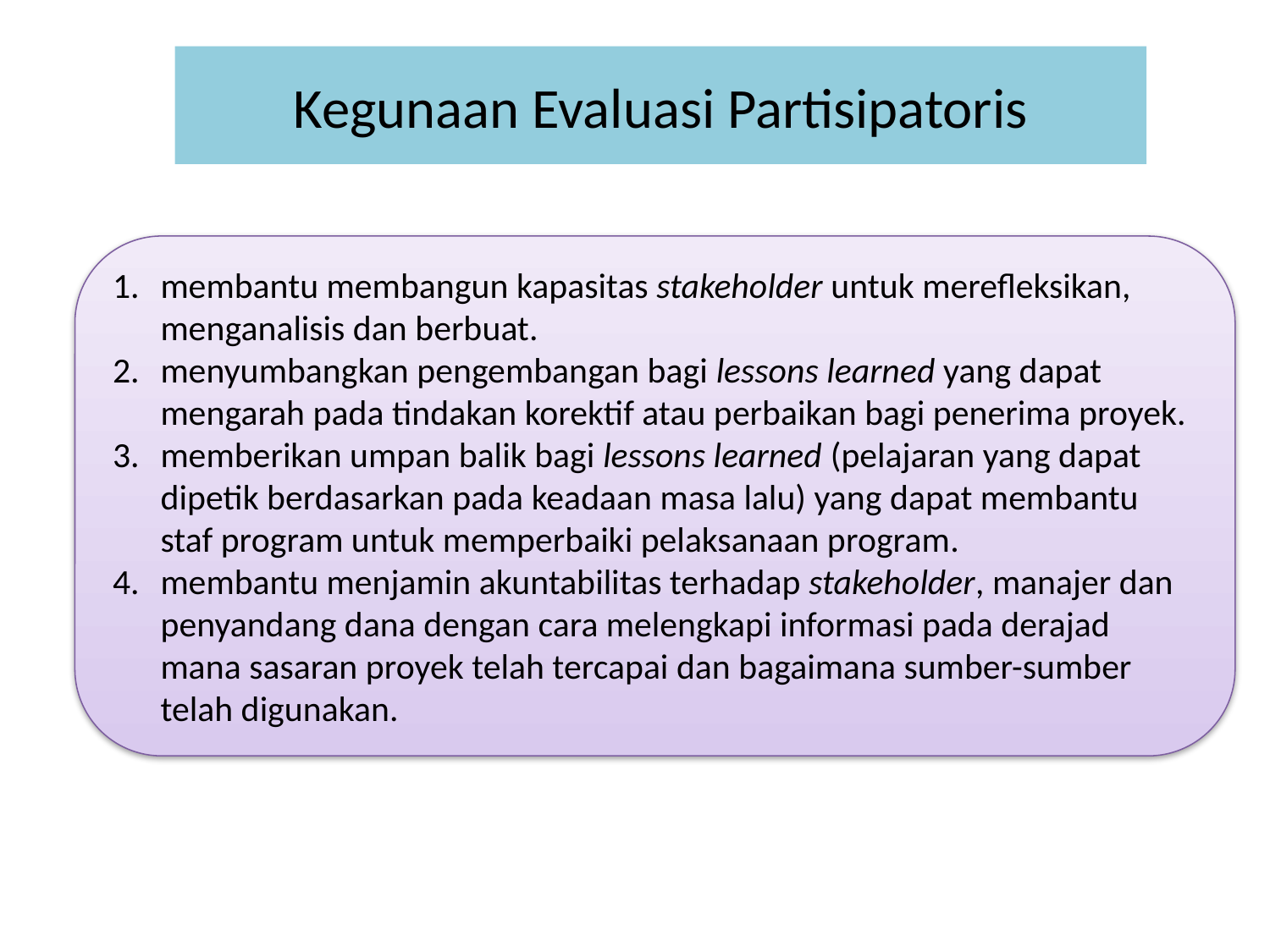

# Kegunaan Evaluasi Partisipatoris

membantu membangun kapasitas stakeholder untuk merefleksikan, menganalisis dan berbuat.
menyumbangkan pengembangan bagi lessons learned yang dapat mengarah pada tindakan korektif atau perbaikan bagi penerima proyek.
memberikan umpan balik bagi lessons learned (pelajaran yang dapat dipetik berdasarkan pada keadaan masa lalu) yang dapat membantu staf program untuk memperbaiki pelaksanaan program.
membantu menjamin akuntabilitas terhadap stakeholder, manajer dan penyandang dana dengan cara melengkapi informasi pada derajad mana sasaran proyek telah tercapai dan bagaimana sumber-sumber telah digunakan.